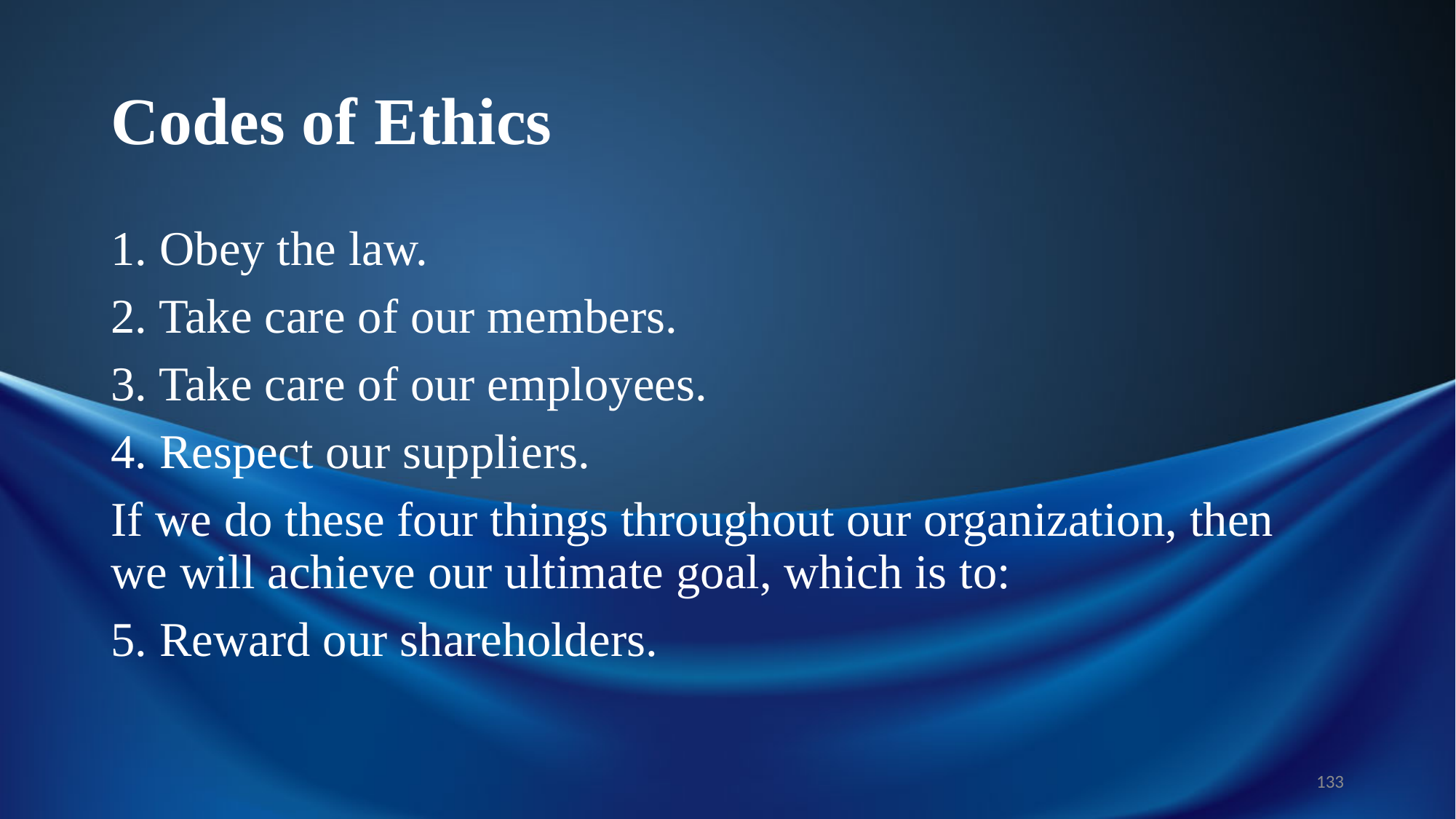

# Codes of Ethics
1. Obey the law.
2. Take care of our members.
3. Take care of our employees.
4. Respect our suppliers.
If we do these four things throughout our organization, then we will achieve our ultimate goal, which is to:
5. Reward our shareholders.
133